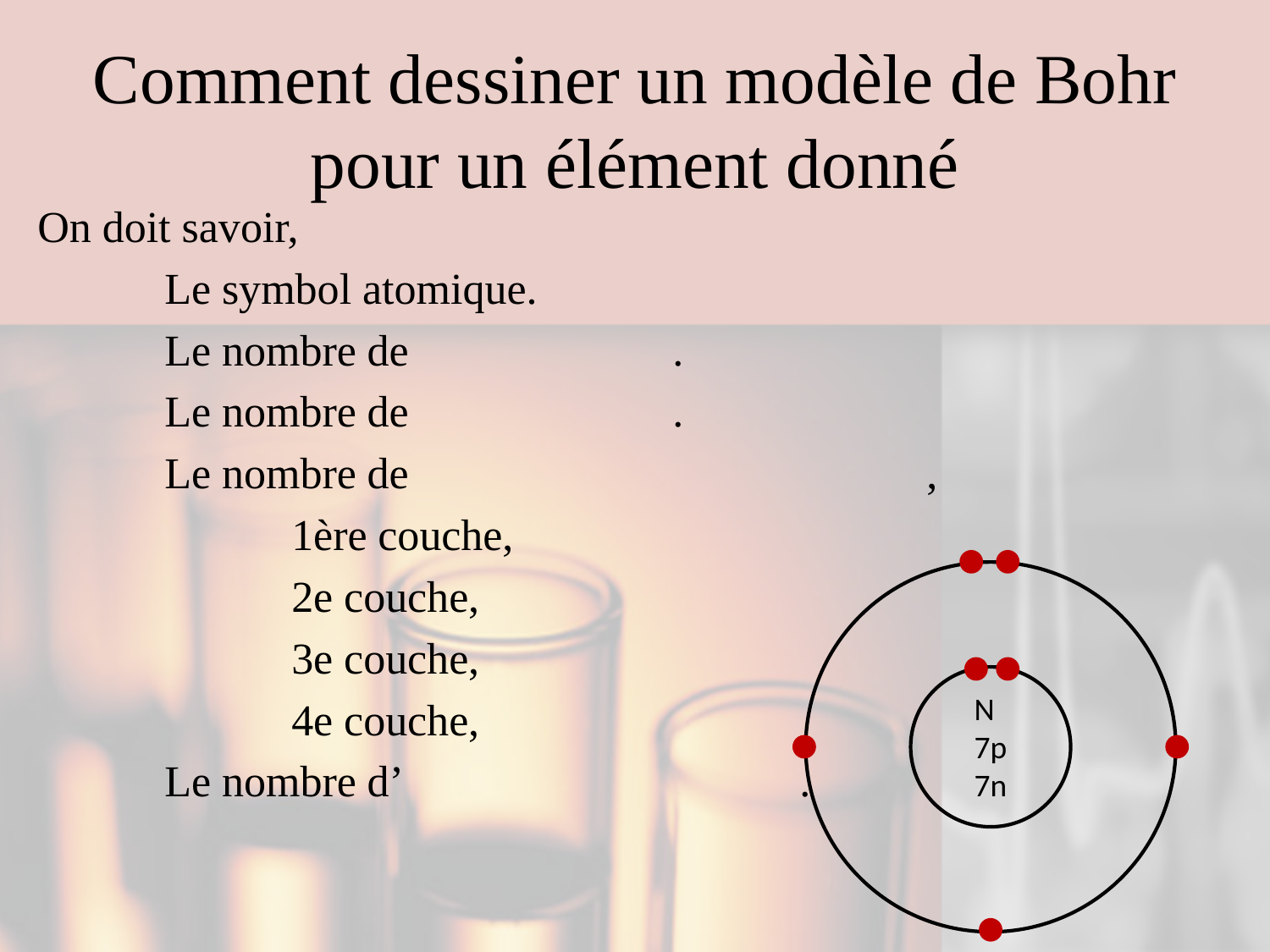

# Comment dessiner un modèle de Bohr pour un élément donné
On doit savoir,
	Le symbol atomique.
	Le nombre de 		.
	Le nombre de 		.
	Le nombre de 		 		,
		1ère couche,
		2e couche,
		3e couche,
		4e couche,
	Le nombre d’		 		.

N
7p
7n